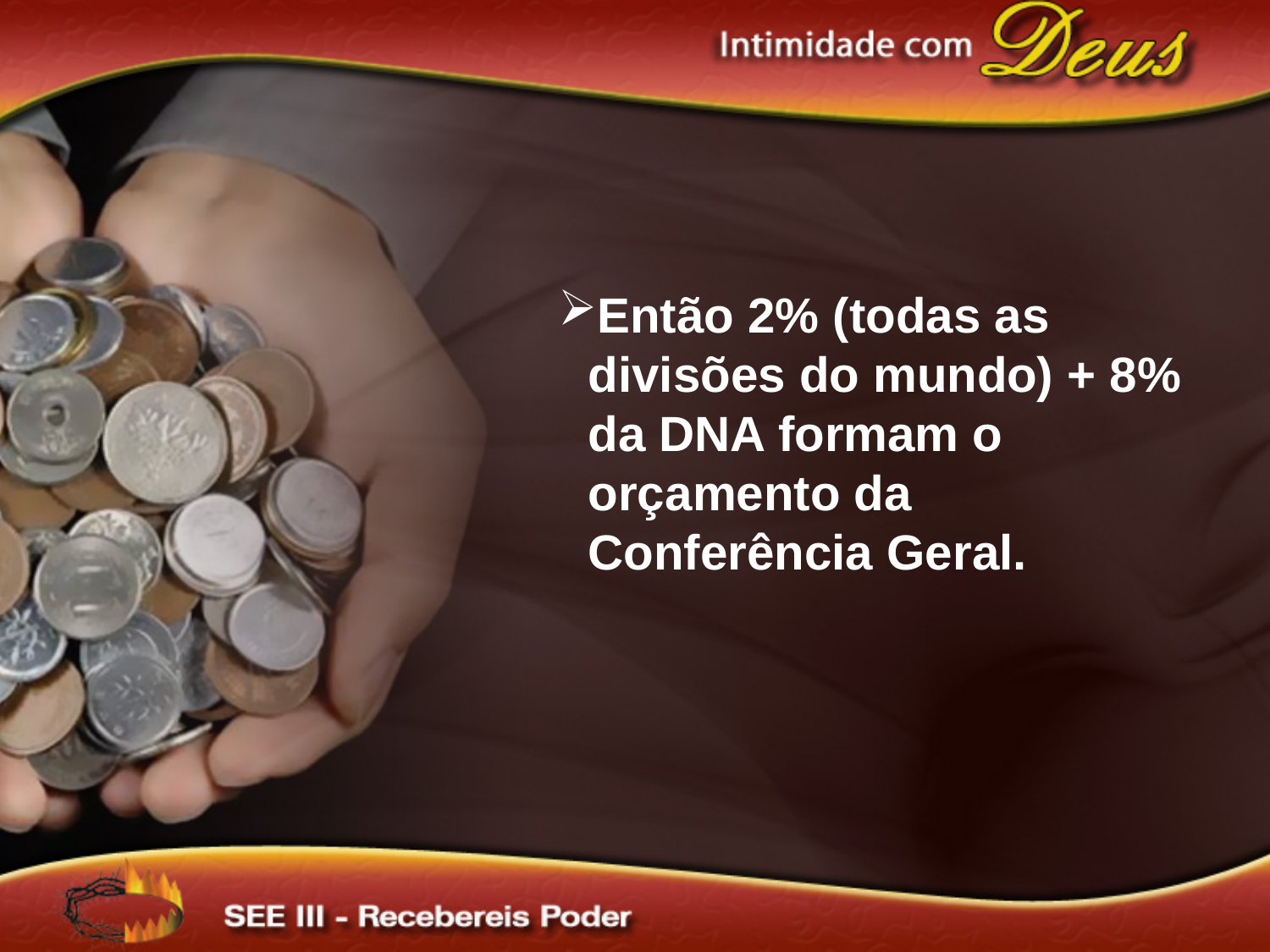

Então 2% (todas as divisões do mundo) + 8% da DNA formam o orçamento da Conferência Geral.